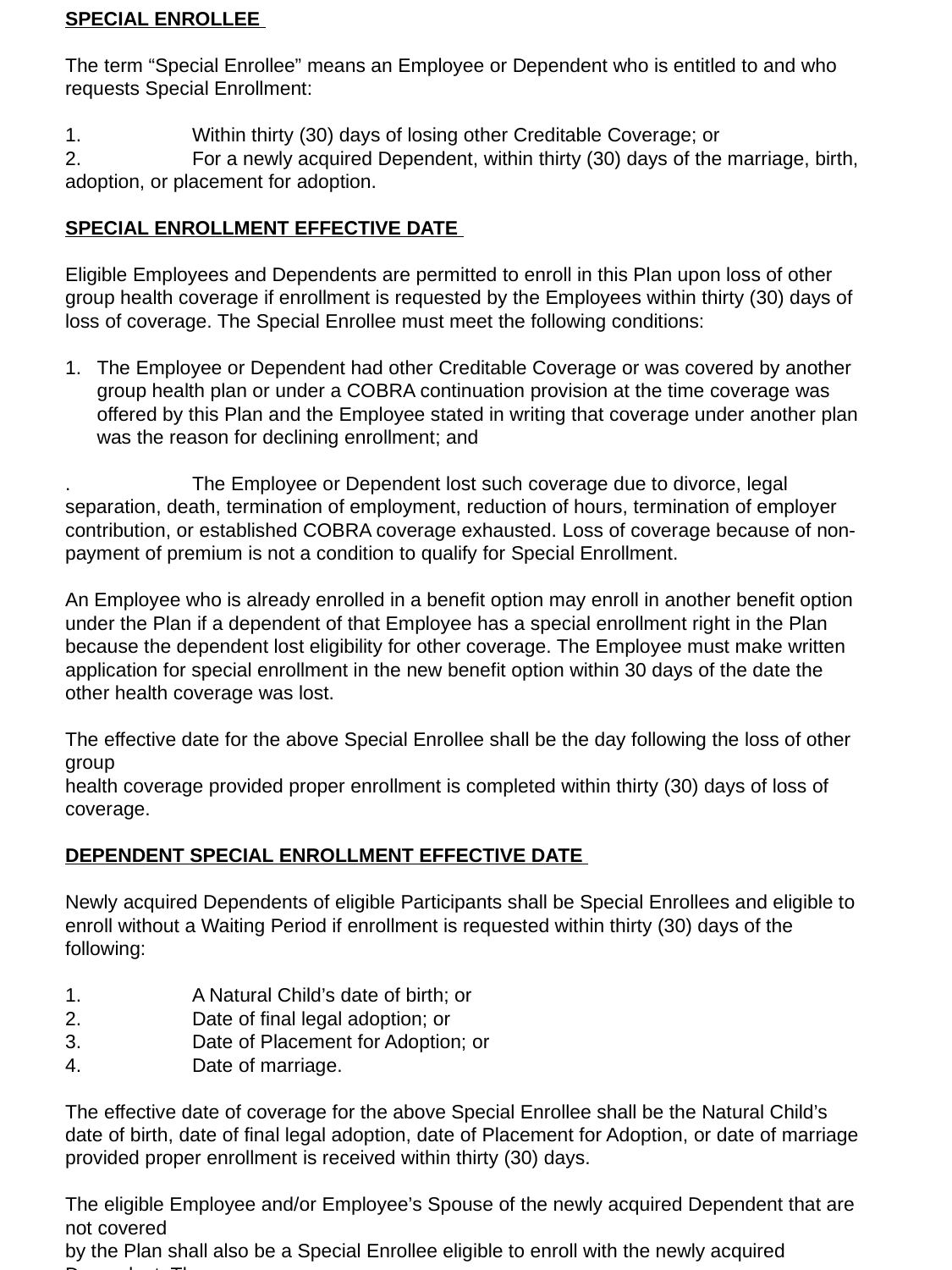

SPECIAL ENROLLEE

The term “Special Enrollee” means an Employee or Dependent who is entitled to and who requests Special Enrollment:

1. 	Within thirty (30) days of losing other Creditable Coverage; or
2. 	For a newly acquired Dependent, within thirty (30) days of the marriage, birth, adoption, or placement for adoption.

SPECIAL ENROLLMENT EFFECTIVE DATE

Eligible Employees and Dependents are permitted to enroll in this Plan upon loss of other group health coverage if enrollment is requested by the Employees within thirty (30) days of loss of coverage. The Special Enrollee must meet the following conditions:

The Employee or Dependent had other Creditable Coverage or was covered by another group health plan or under a COBRA continuation provision at the time coverage was offered by this Plan and the Employee stated in writing that coverage under another plan was the reason for declining enrollment; and

. 	The Employee or Dependent lost such coverage due to divorce, legal separation, death, termination of employment, reduction of hours, termination of employer contribution, or established COBRA coverage exhausted. Loss of coverage because of non-payment of premium is not a condition to qualify for Special Enrollment.

An Employee who is already enrolled in a benefit option may enroll in another benefit option under the Plan if a dependent of that Employee has a special enrollment right in the Plan because the dependent lost eligibility for other coverage. The Employee must make written application for special enrollment in the new benefit option within 30 days of the date the other health coverage was lost.

The effective date for the above Special Enrollee shall be the day following the loss of other group
health coverage provided proper enrollment is completed within thirty (30) days of loss of coverage.

DEPENDENT SPECIAL ENROLLMENT EFFECTIVE DATE

Newly acquired Dependents of eligible Participants shall be Special Enrollees and eligible to enroll without a Waiting Period if enrollment is requested within thirty (30) days of the following:

1. 	A Natural Child’s date of birth; or
2. 	Date of final legal adoption; or
3. 	Date of Placement for Adoption; or
4. 	Date of marriage.

The effective date of coverage for the above Special Enrollee shall be the Natural Child’s date of birth, date of final legal adoption, date of Placement for Adoption, or date of marriage provided proper enrollment is received within thirty (30) days.

The eligible Employee and/or Employee’s Spouse of the newly acquired Dependent that are not covered
by the Plan shall also be a Special Enrollee eligible to enroll with the newly acquired Dependent. The
effective date of coverage will be same as that of one Dependent being added as explained above.